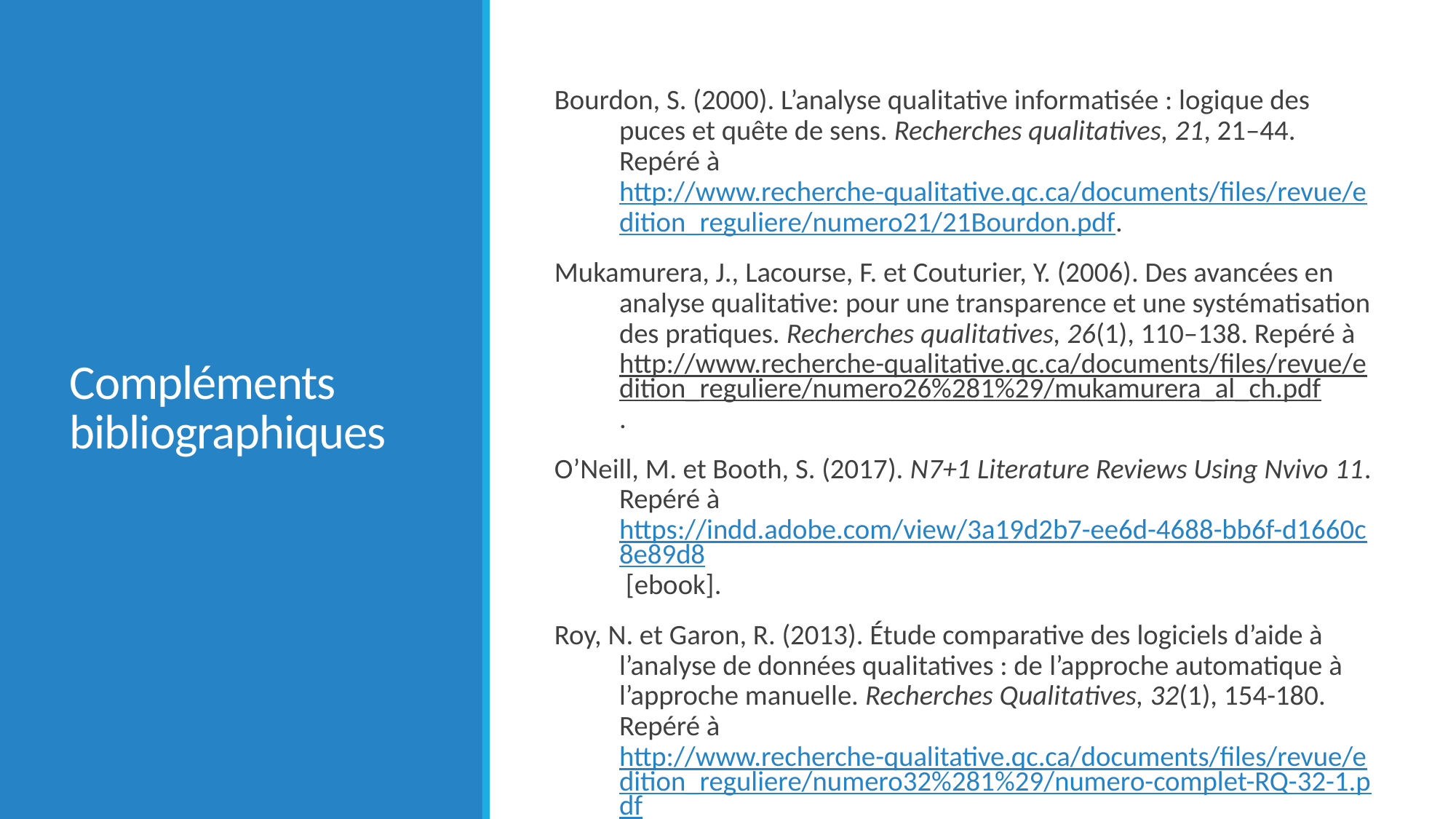

# Compléments  bibliographiques
Bourdon, S. (2000). L’analyse qualitative informatisée : logique des puces et quête de sens. Recherches qualitatives, 21, 21–44. Repéré à http://www.recherche-qualitative.qc.ca/documents/files/revue/edition_reguliere/numero21/21Bourdon.pdf.  ​
Mukamurera, J., Lacourse, F. et Couturier, Y. (2006). Des avancées en analyse qualitative: pour une transparence et une systématisation des pratiques. Recherches qualitatives, 26(1), 110–138. Repéré à http://www.recherche-qualitative.qc.ca/documents/files/revue/edition_reguliere/numero26%281%29/mukamurera_al_ch.pdf.  ​
O’Neill, M. et Booth, S. (2017). N7+1 Literature Reviews Using Nvivo 11. Repéré à https://indd.adobe.com/view/3a19d2b7-ee6d-4688-bb6f-d1660c8e89d8 [ebook]​.
Roy, N. et Garon, R. (2013). Étude comparative des logiciels d’aide à l’analyse de données qualitatives : de l’approche automatique à l’approche manuelle. Recherches Qualitatives, 32(1), 154-180. Repéré à http://www.recherche-qualitative.qc.ca/documents/files/revue/edition_reguliere/numero32%281%29/numero-complet-RQ-32-1.pdf. ​